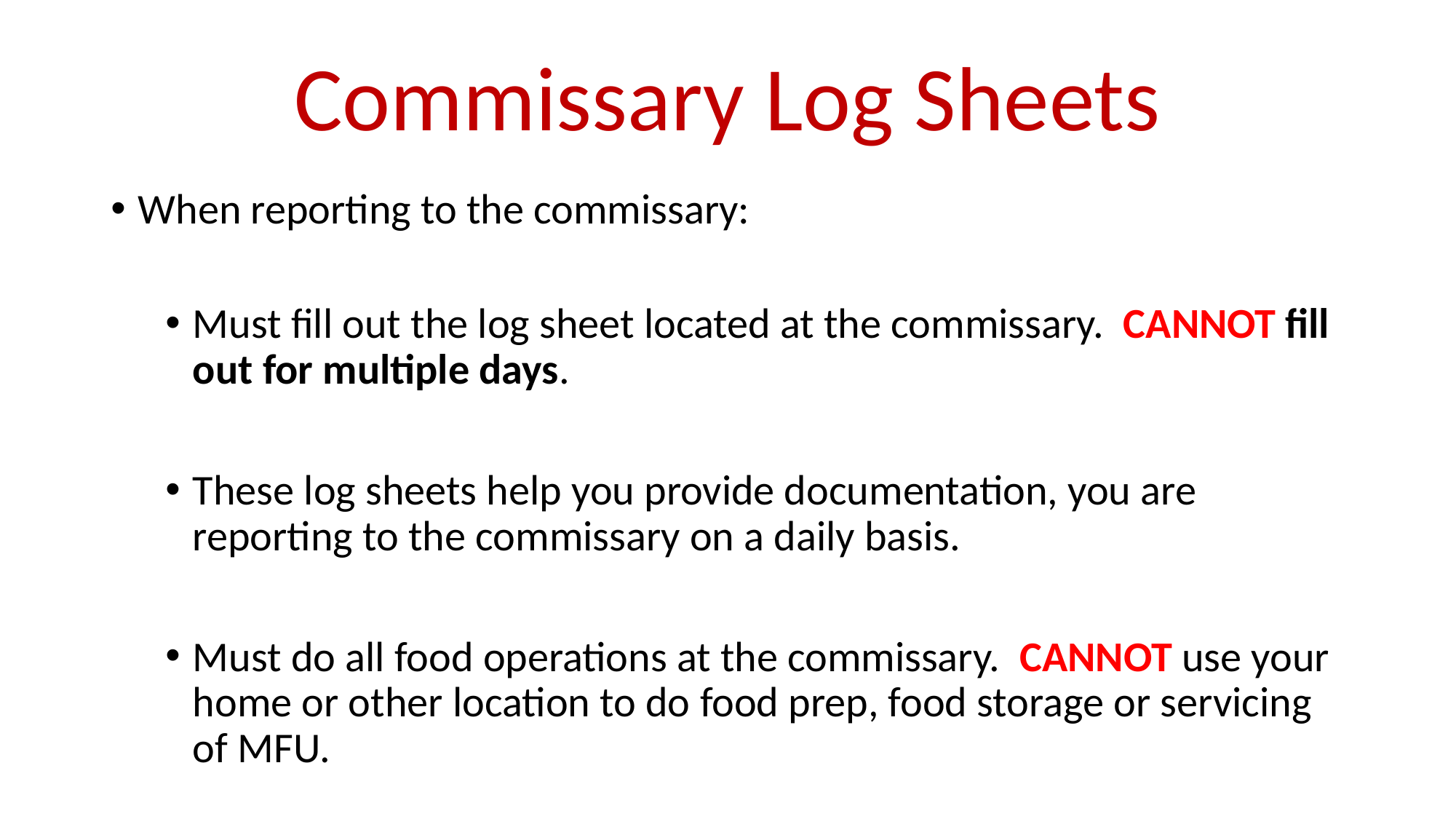

# Commissary Log Sheets
When reporting to the commissary:

Must fill out the log sheet located at the commissary.  CANNOT fill out for multiple days.

These log sheets help you provide documentation, you are reporting to the commissary on a daily basis.

Must do all food operations at the commissary.  CANNOT use your home or other location to do food prep, food storage or servicing of MFU.